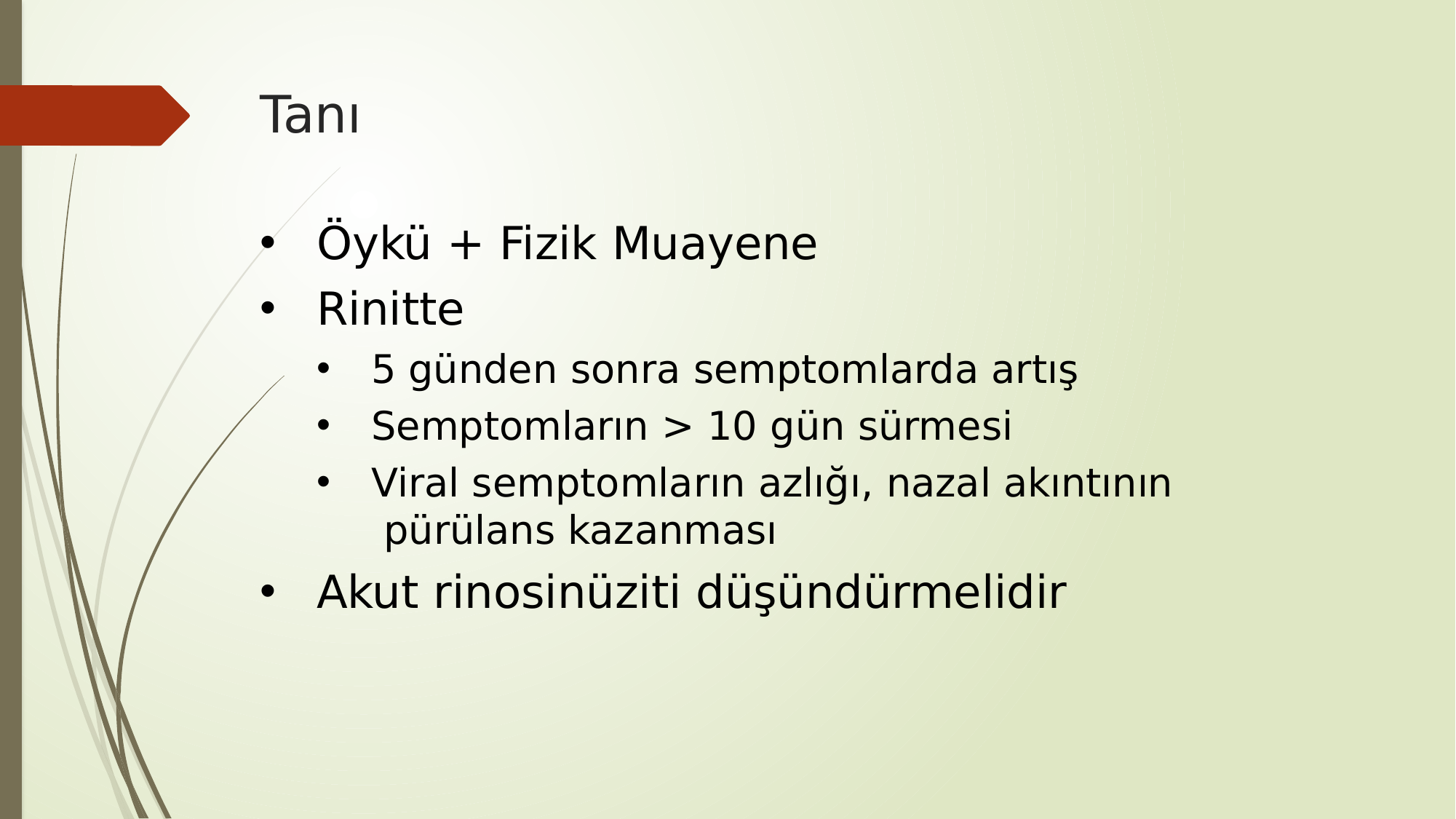

# Tanı
Öykü + Fizik Muayene
Rinitte
5 günden sonra semptomlarda artış
Semptomların > 10 gün sürmesi
Viral semptomların azlığı, nazal akıntının  pürülans kazanması
Akut rinosinüziti düşündürmelidir